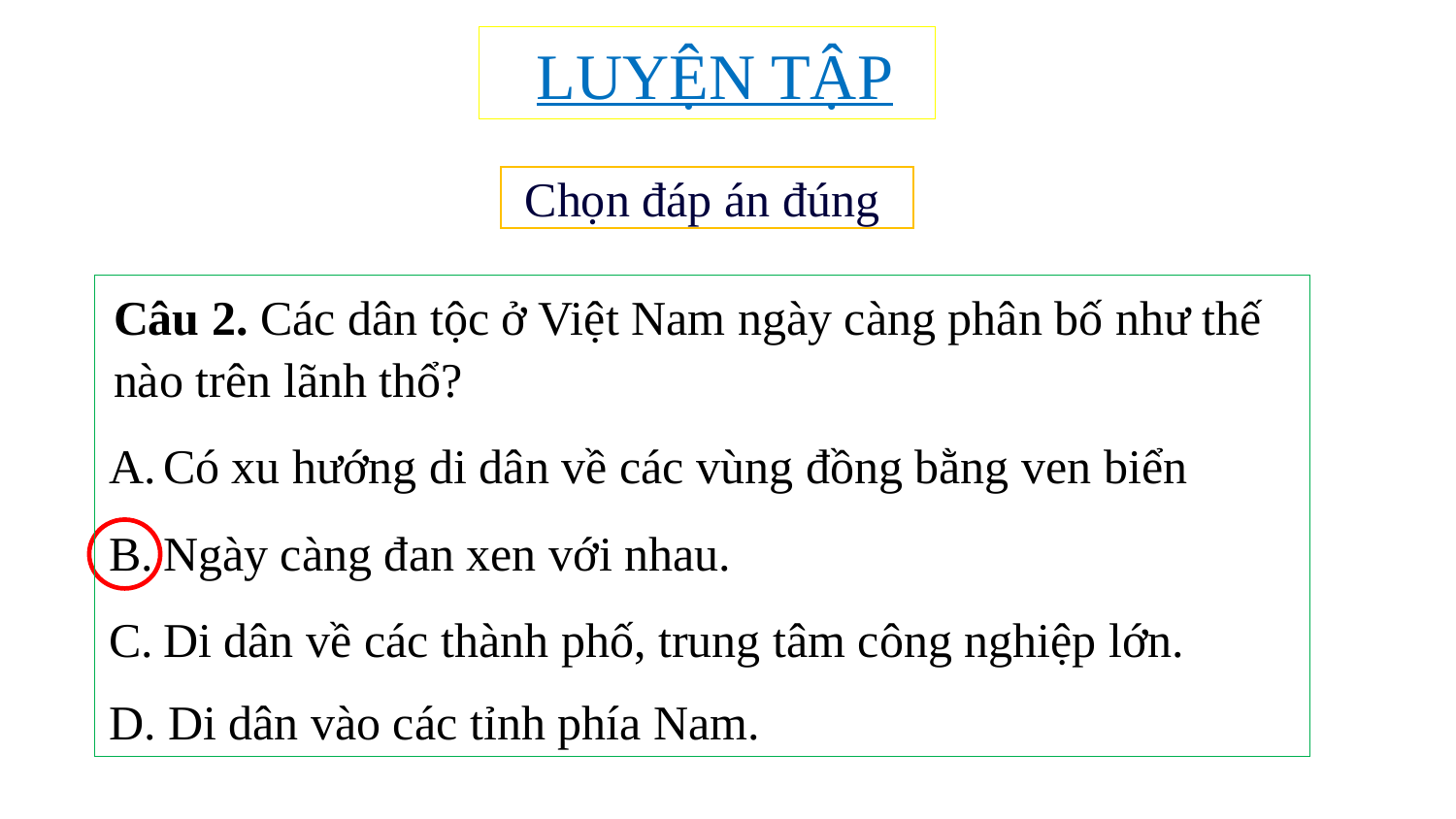

LUYỆN TẬP
Chọn đáp án đúng
Câu 2. Các dân tộc ở Việt Nam ngày càng phân bố như thế nào trên lãnh thổ?
Có xu hướng di dân về các vùng đồng bằng ven biển
Ngày càng đan xen với nhau.
Di dân về các thành phố, trung tâm công nghiệp lớn.
D. Di dân vào các tỉnh phía Nam.